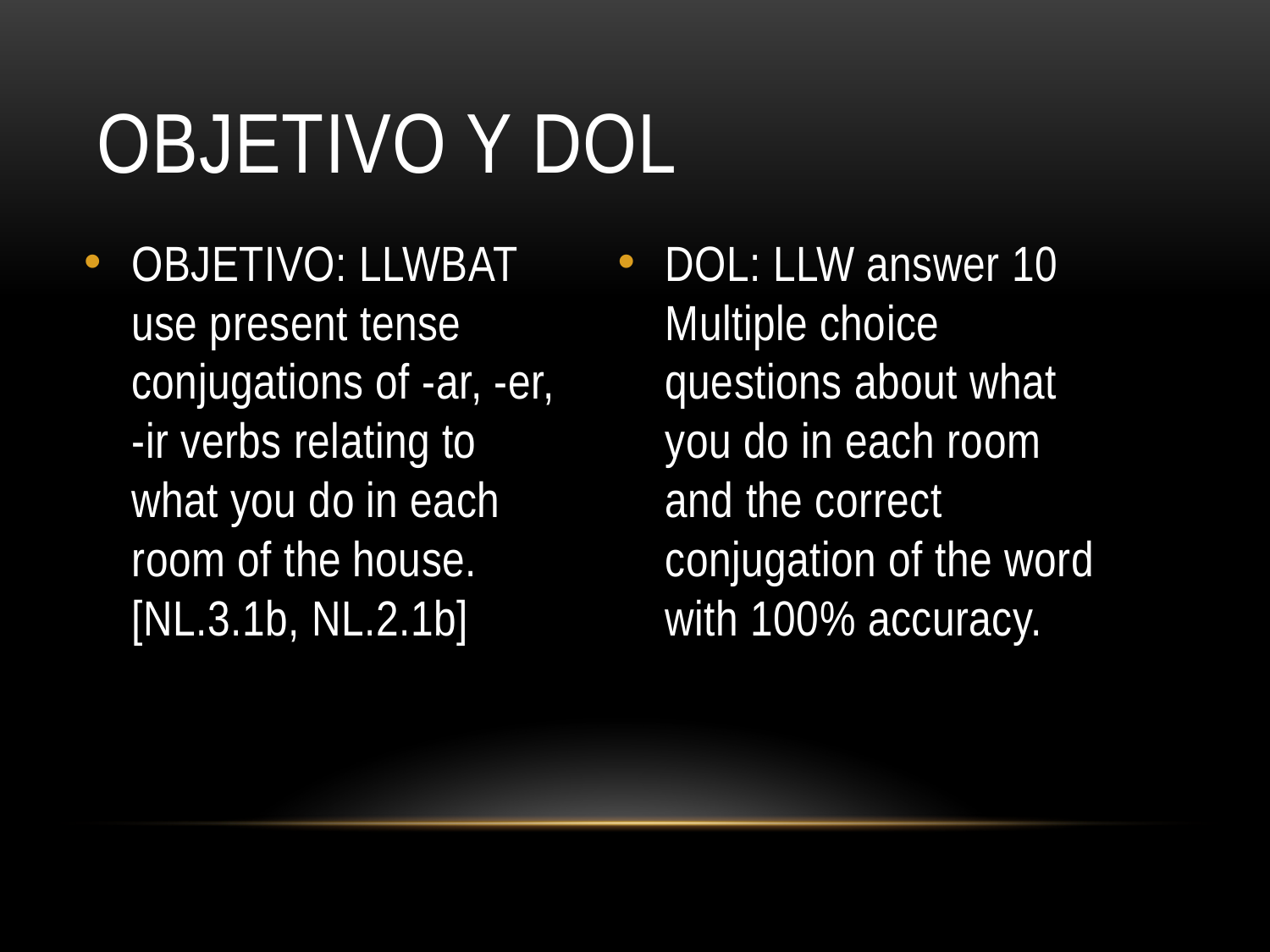

# OBJETIVO Y DOL
OBJETIVO: LLWBAT use present tense conjugations of -ar, -er, -ir verbs relating to what you do in each room of the house. [NL.3.1b, NL.2.1b]
DOL: LLW answer 10 Multiple choice questions about what you do in each room and the correct conjugation of the word with 100% accuracy.